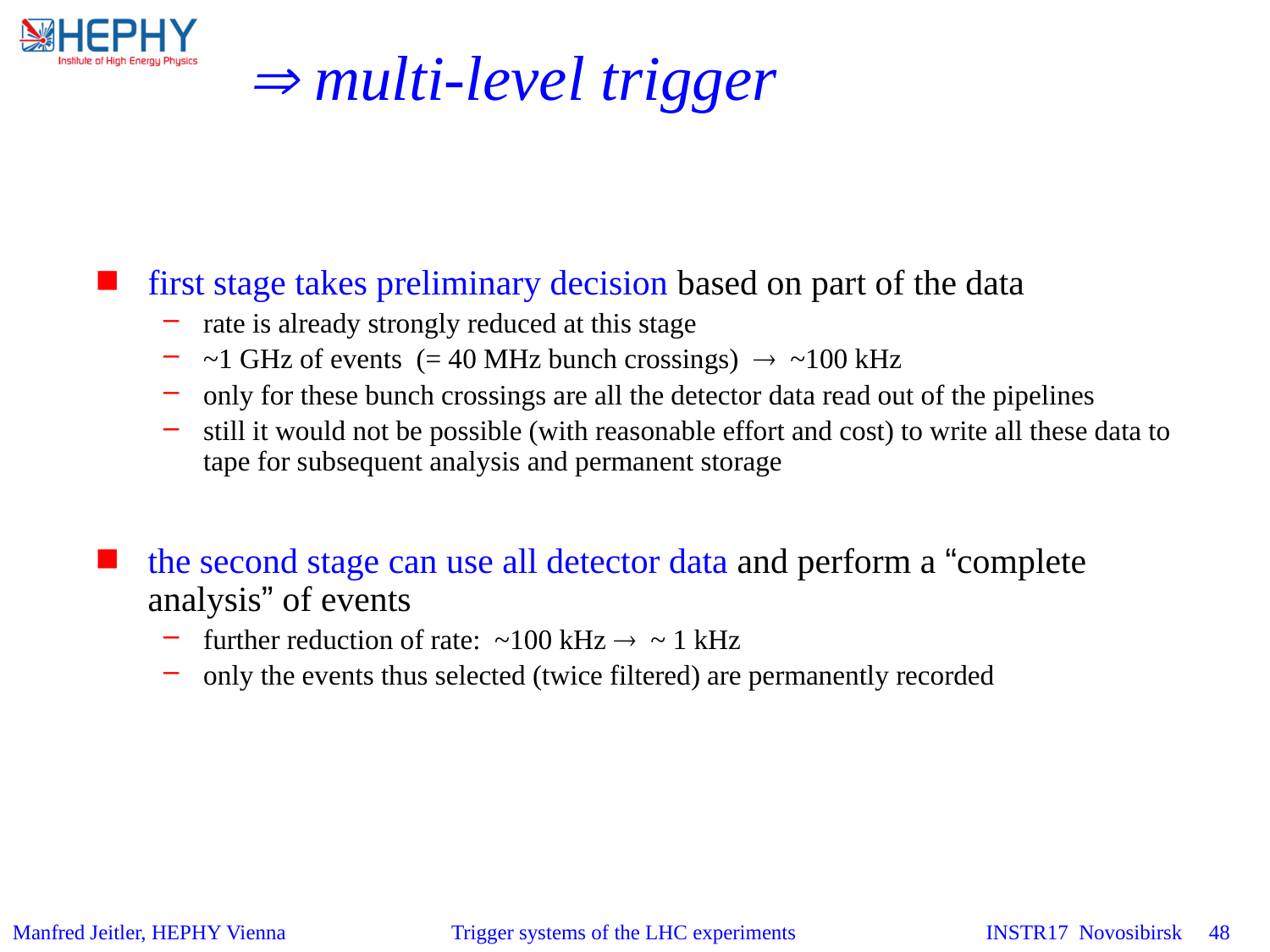

# ⇒ multi-level trigger

first stage takes preliminary decision based on part of the data
rate is already strongly reduced at this stage
~1 GHz of events  (= 40 MHz bunch crossings)  →  ~100 kHz
only for these bunch crossings are all the detector data read out of the pipelines
still it would not be possible (with reasonable effort and cost) to write all these data to tape for subsequent analysis and permanent storage

the second stage can use all detector data and perform a “complete analysis” of events
further reduction of rate:  ~100 kHz →  ~ 1 kHz
only the events thus selected (twice filtered) are permanently recorded